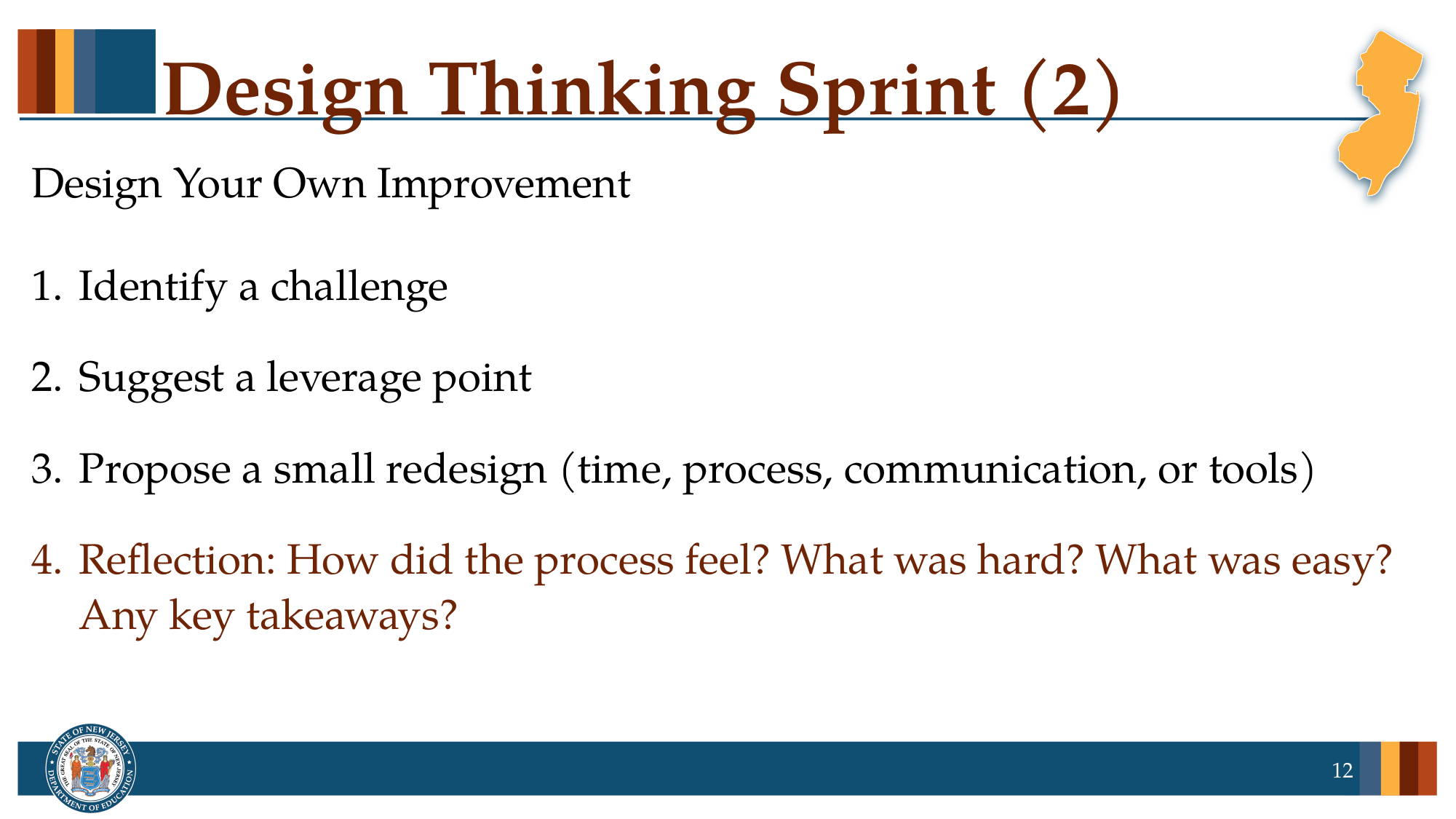

# Design Thinking Sprint (2)
Design Your Own Improvement
Identify a challenge
Suggest a leverage point
Propose a small redesign (time, process, communication, or tools)
Reflection: How did the process feel? What was hard? What was easy? Any key takeaways?
12